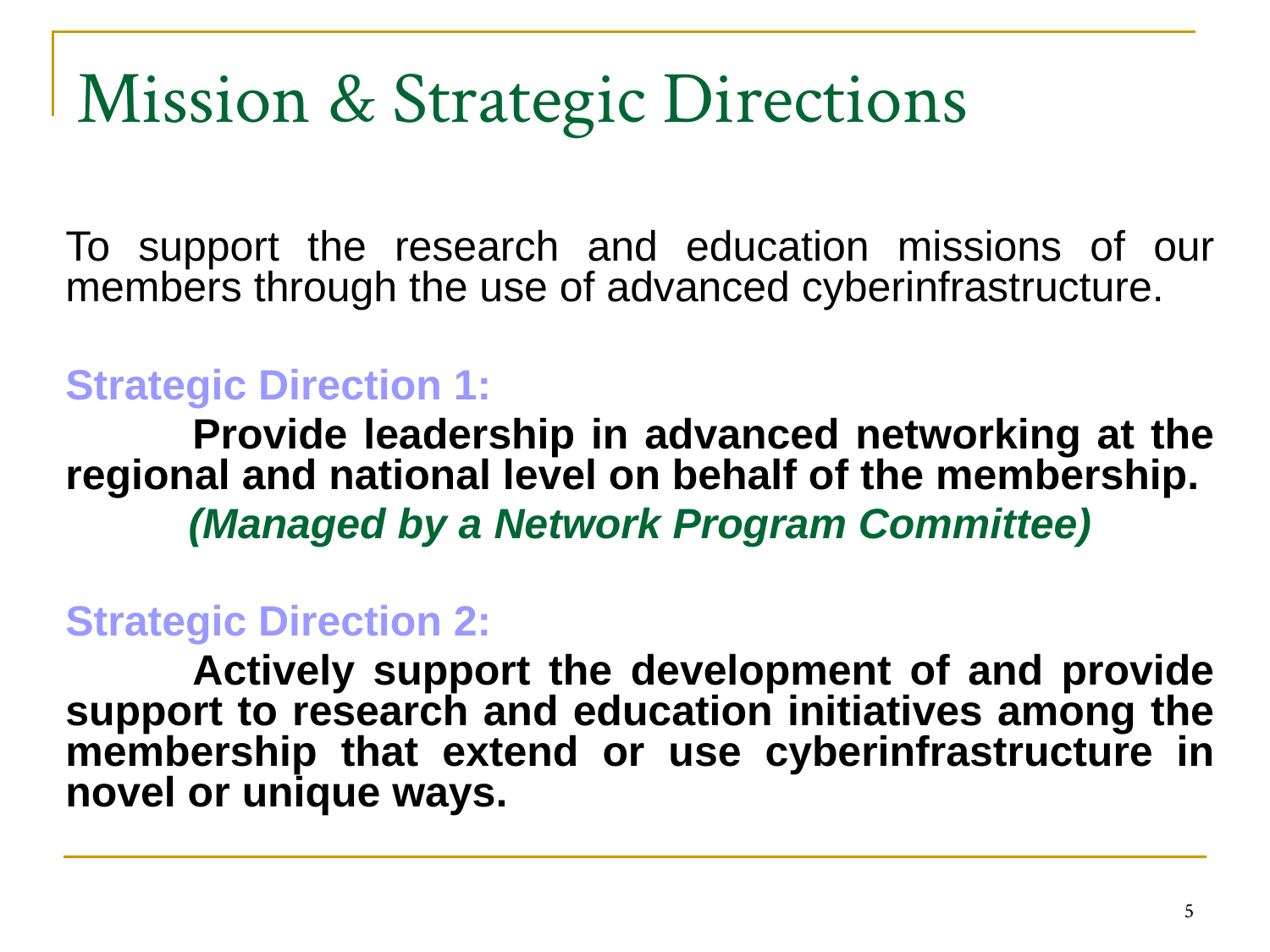

Mission & Strategic Directions
To support the research and education missions of our members through the use of advanced cyberinfrastructure.

Strategic Direction 1:
	Provide leadership in advanced networking at the regional and national level on behalf of the membership.
(Managed by a Network Program Committee)

Strategic Direction 2:
	Actively support the development of and provide support to research and education initiatives among the membership that extend or use cyberinfrastructure in novel or unique ways.

5